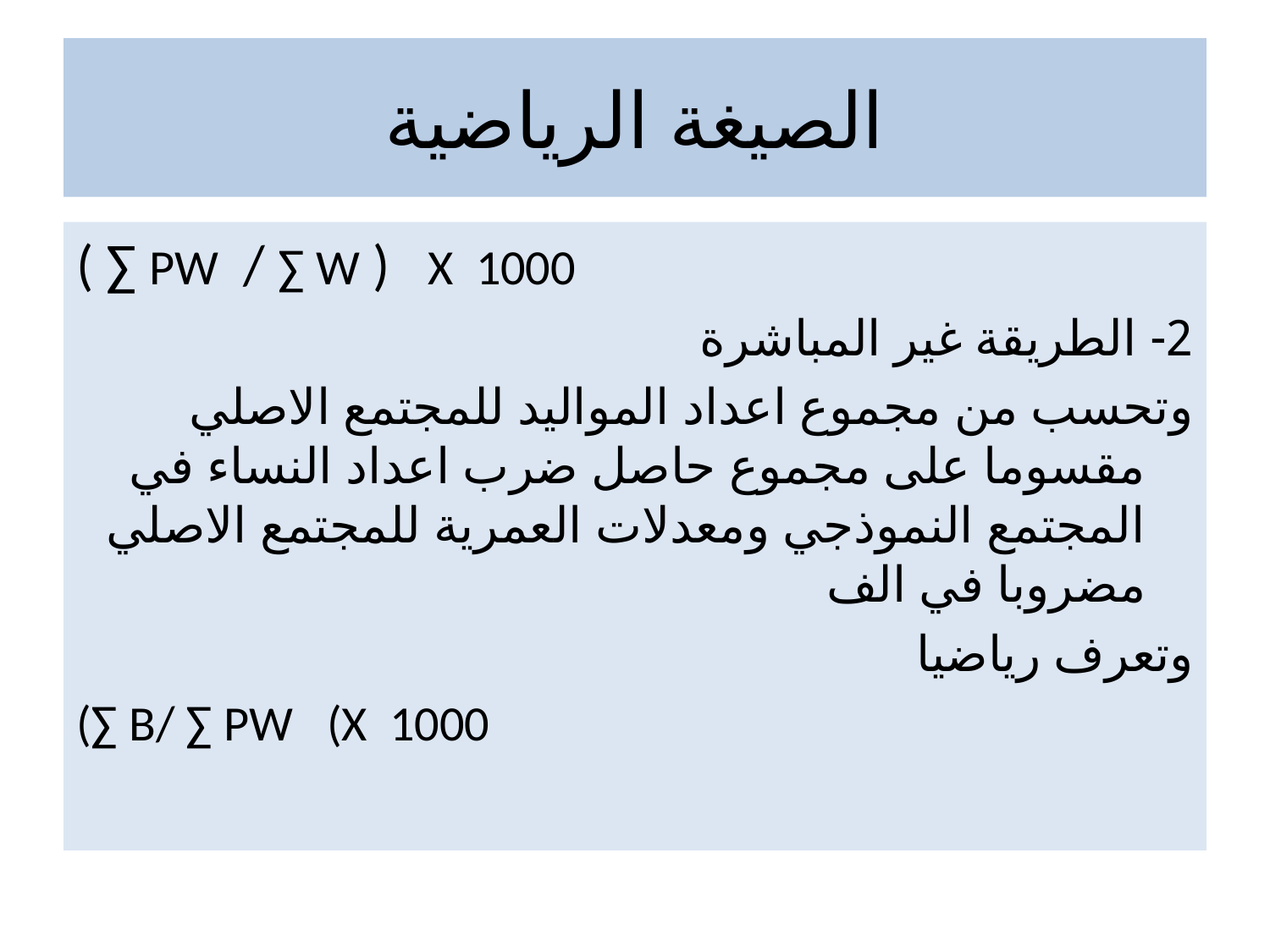

# الصيغة الرياضية
( ∑ PW  / ∑ W )   X  1000
2- الطريقة غير المباشرة
وتحسب من مجموع اعداد المواليد للمجتمع الاصلي مقسوما على مجموع حاصل ضرب اعداد النساء في المجتمع النموذجي ومعدلات العمرية للمجتمع الاصلي مضروبا في الف
وتعرف رياضيا
(∑ B/ ∑ PW   (X  1000